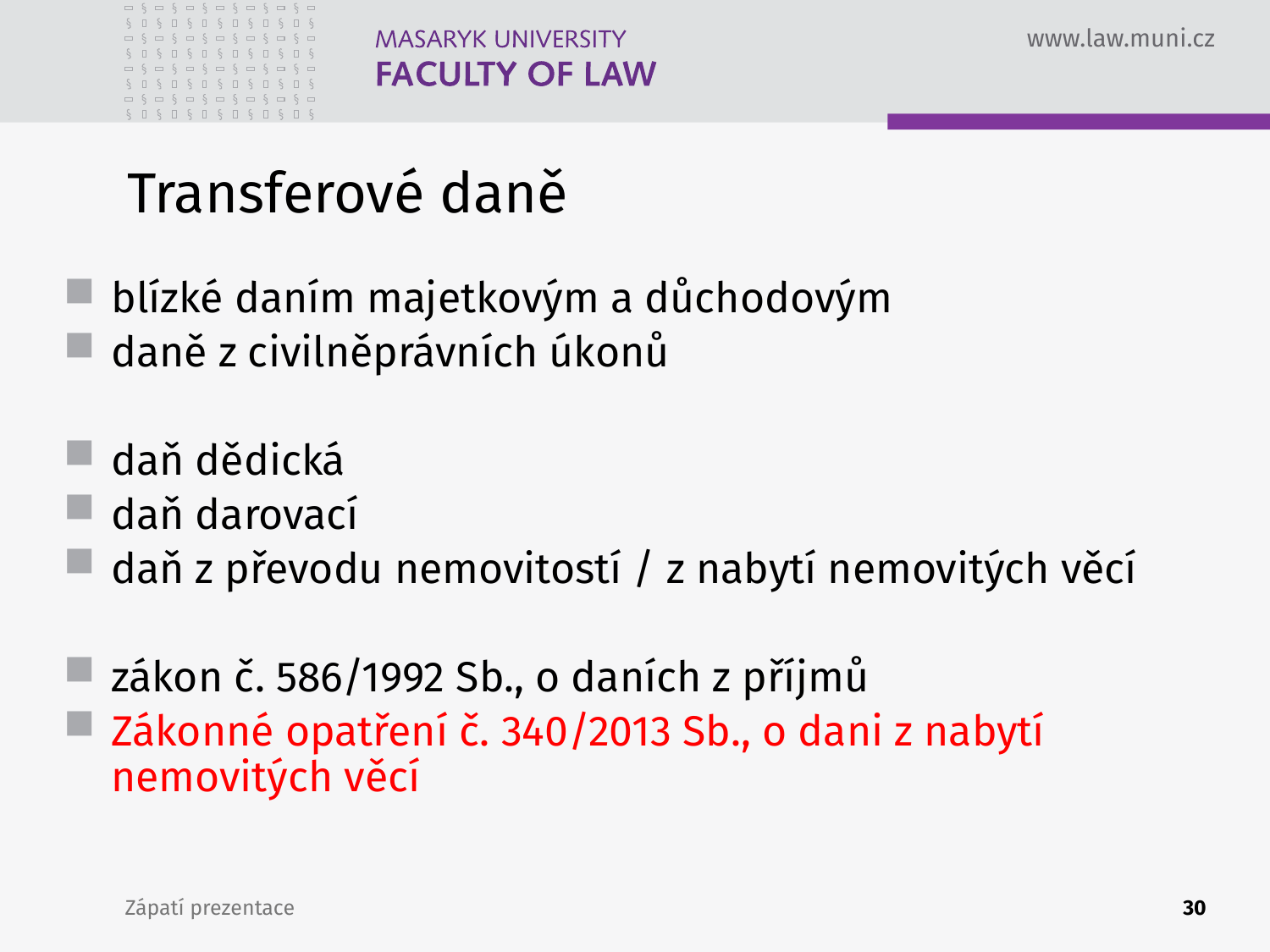

# Transferové daně
blízké daním majetkovým a důchodovým
daně z civilněprávních úkonů

daň dědická
daň darovací
daň z převodu nemovitostí / z nabytí nemovitých věcí

zákon č. 586/1992 Sb., o daních z příjmů
Zákonné opatření č. 340/2013 Sb., o dani z nabytí nemovitých věcí
Zápatí prezentace
30